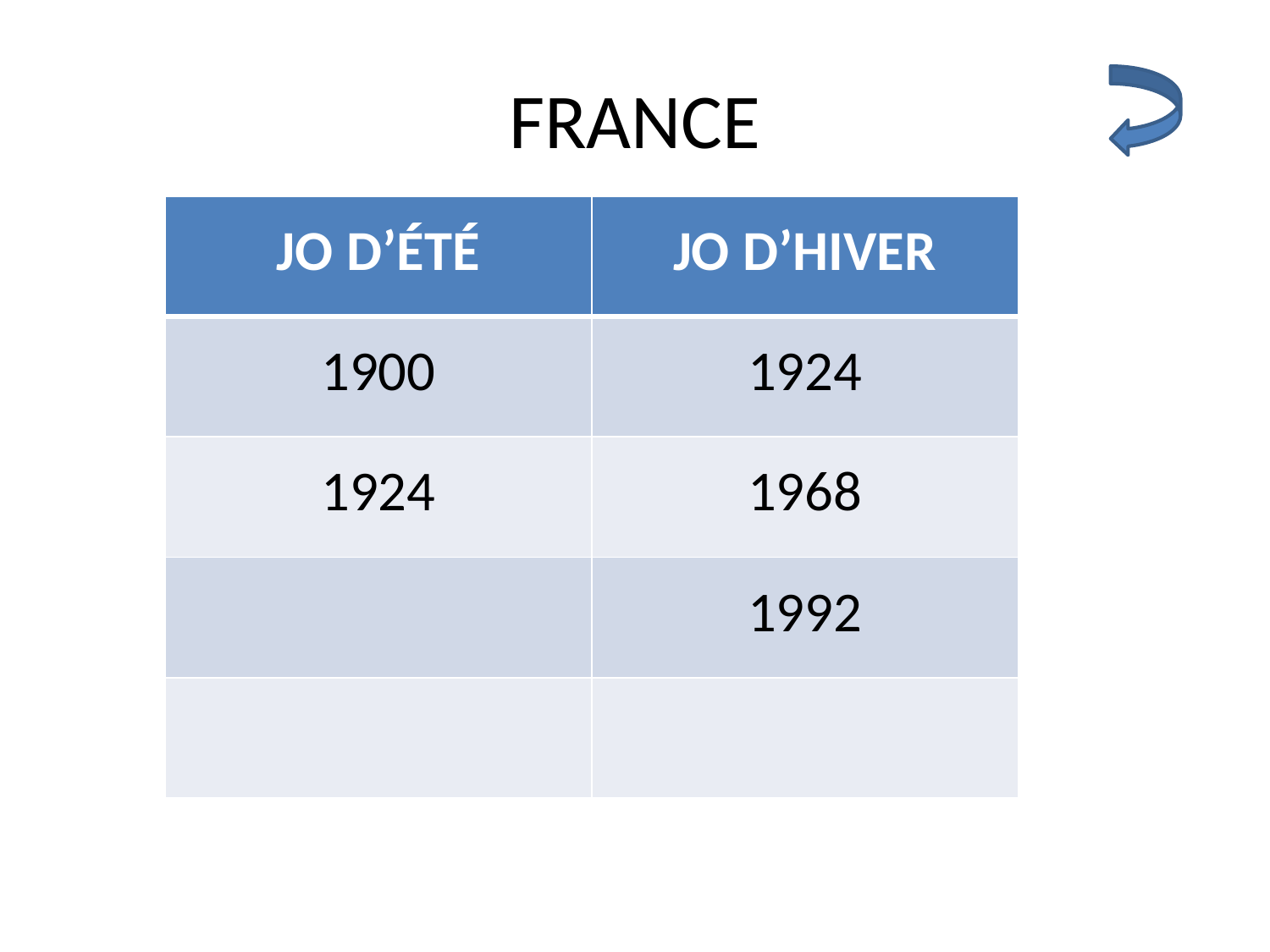

# FRANCE

| JO D’ÉTÉ | JO D’HIVER |
| --- | --- |
| 1900 | 1924 |
| 1924 | 1968 |
|  | 1992 |
|  |  |